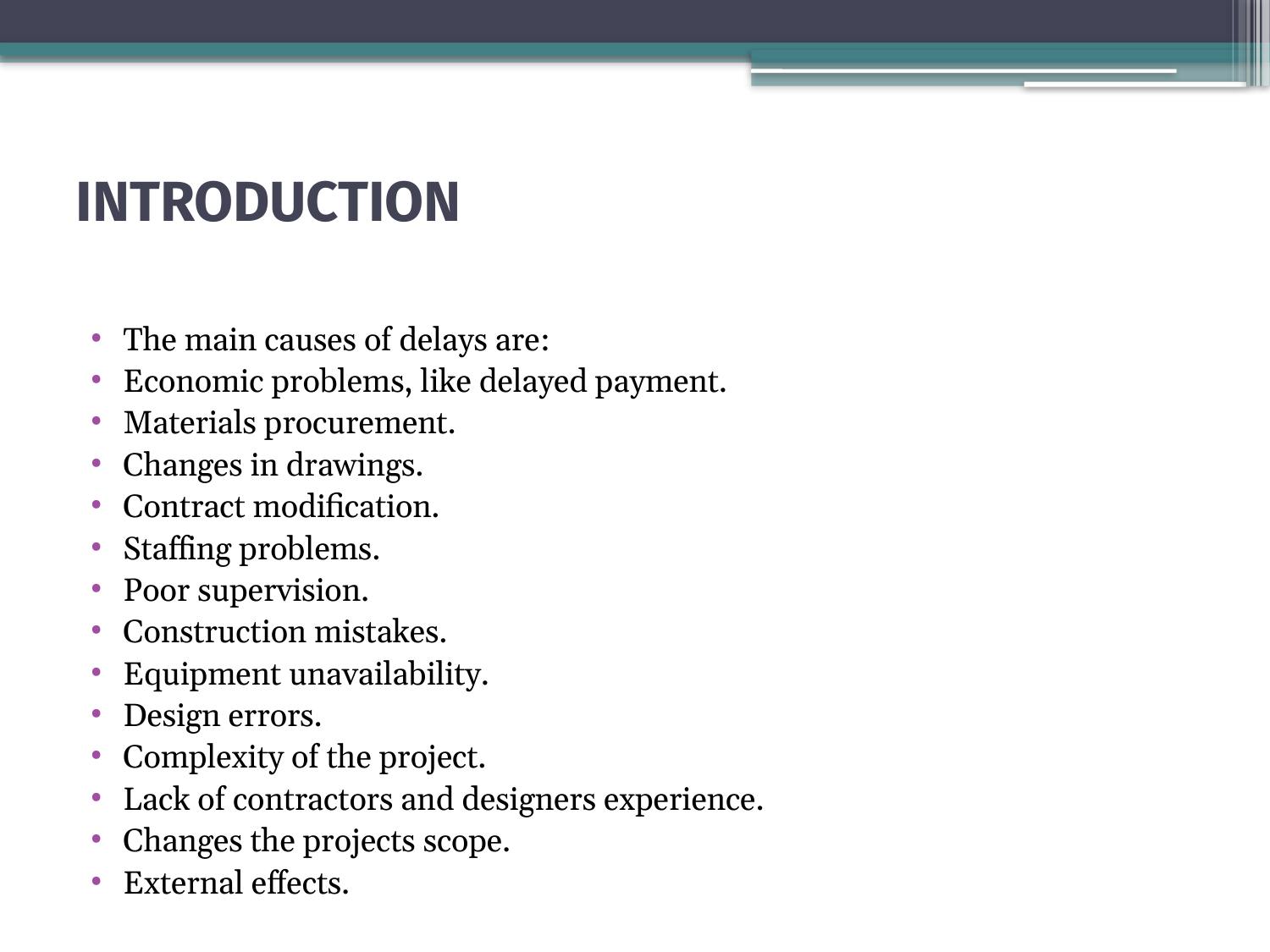

# Introduction
The main causes of delays are:
Economic problems, like delayed payment.
Materials procurement.
Changes in drawings.
Contract modification.
Staffing problems.
Poor supervision.
Construction mistakes.
Equipment unavailability.
Design errors.
Complexity of the project.
Lack of contractors and designers experience.
Changes the projects scope.
External effects.